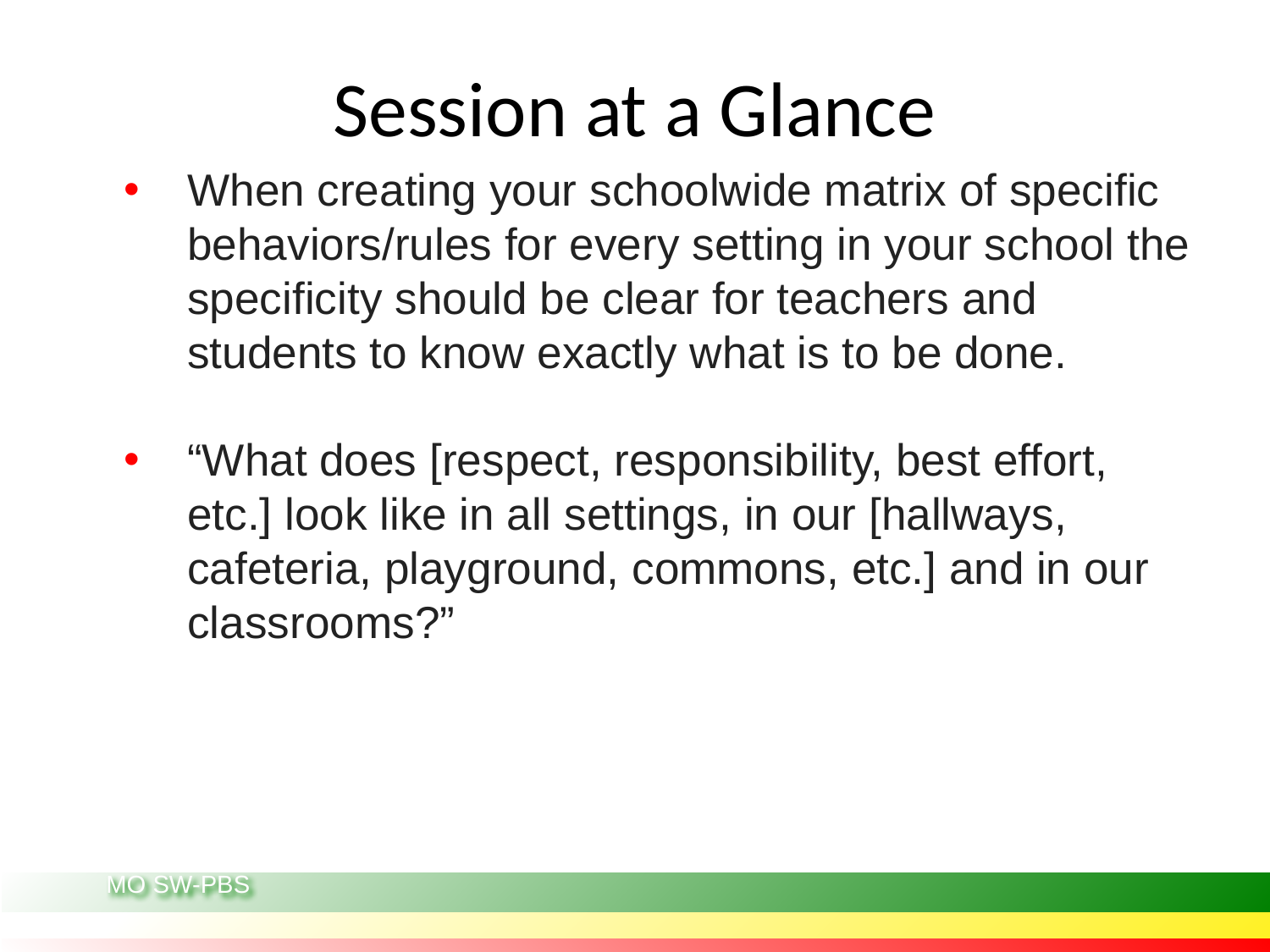

# Session at a Glance
When creating your schoolwide matrix of specific behaviors/rules for every setting in your school the specificity should be clear for teachers and students to know exactly what is to be done.

“What does [respect, responsibility, best effort, etc.] look like in all settings, in our [hallways, cafeteria, playground, commons, etc.] and in our classrooms?”